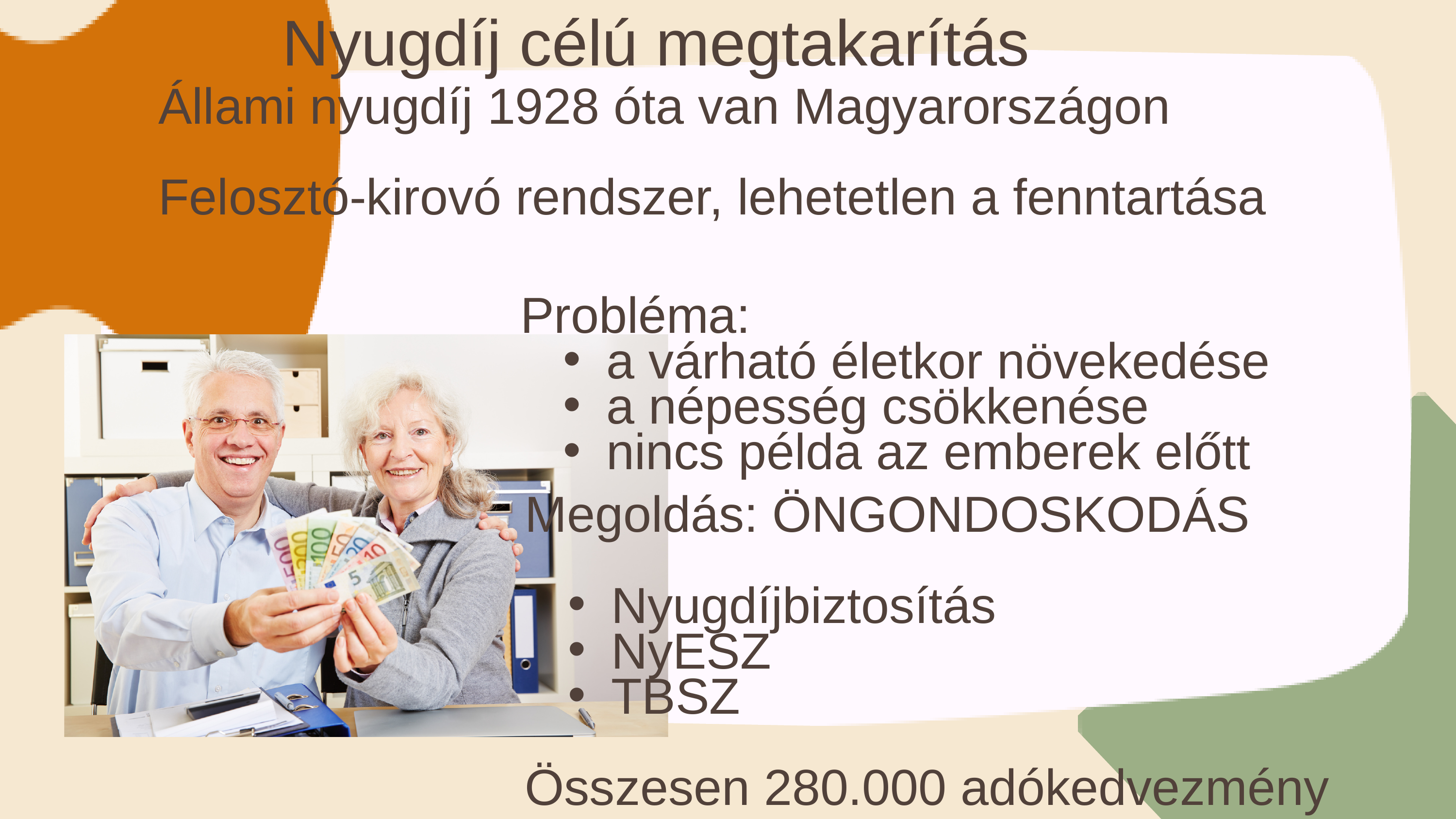

Nyugdíj célú megtakarítás

Állami nyugdíj 1928 óta van Magyarországon

Felosztó-kirovó rendszer, lehetetlen a fenntartása
Probléma:
a várható életkor növekedése
a népesség csökkenése
nincs példa az emberek előtt

Megoldás: ÖNGONDOSKODÁS

Nyugdíjbiztosítás
NyESZ
TBSZ

Összesen 280.000 adókedvezmény